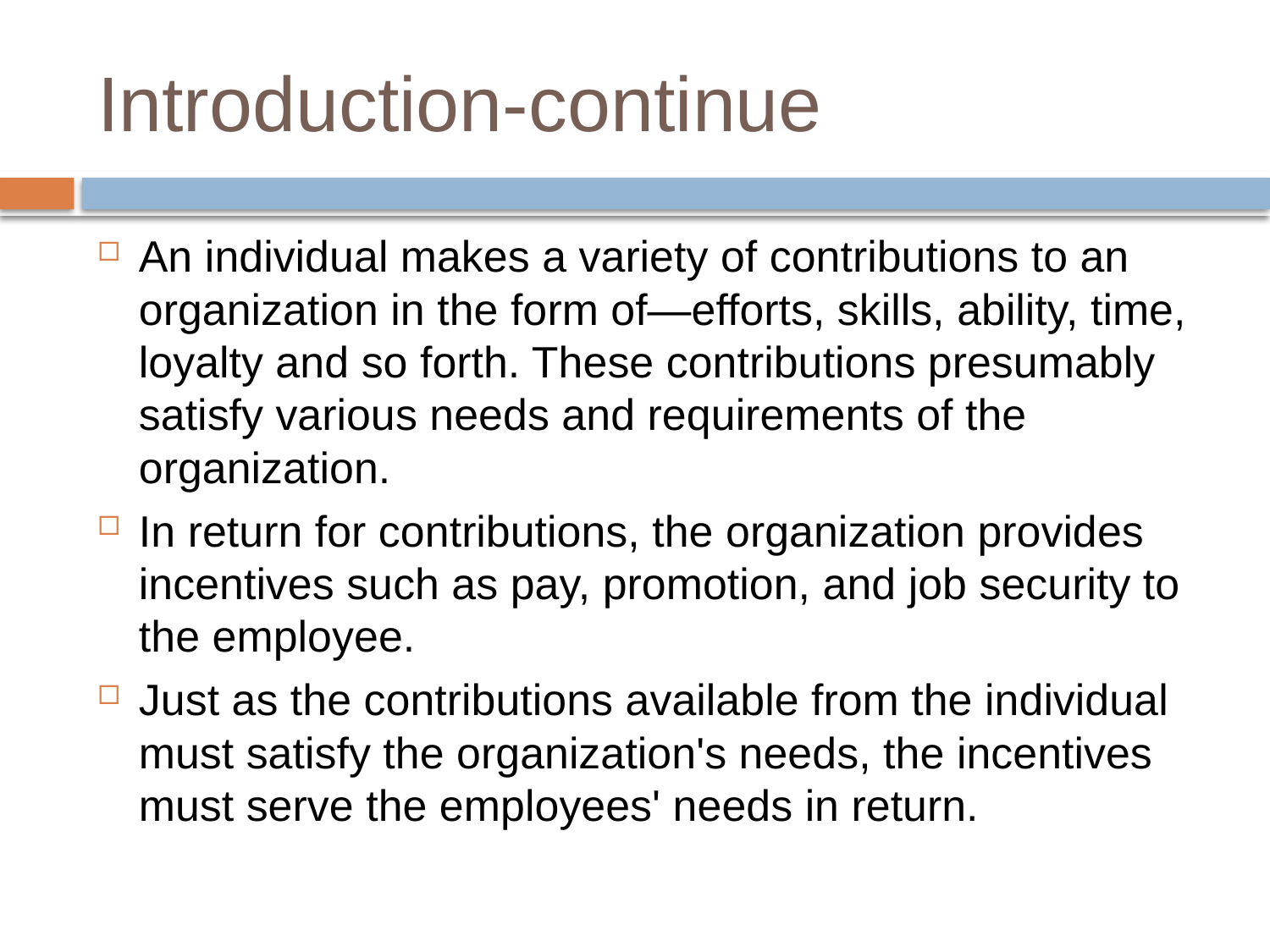

# Introduction-continue
An individual makes a variety of contributions to an organization in the form of—efforts, skills, ability, time, loyalty and so forth. These contributions presumably satisfy various needs and requirements of the organization.
In return for contributions, the organization provides incentives such as pay, promotion, and job security to the employee.
Just as the contributions available from the individual must satisfy the organization's needs, the incentives must serve the employees' needs in return.